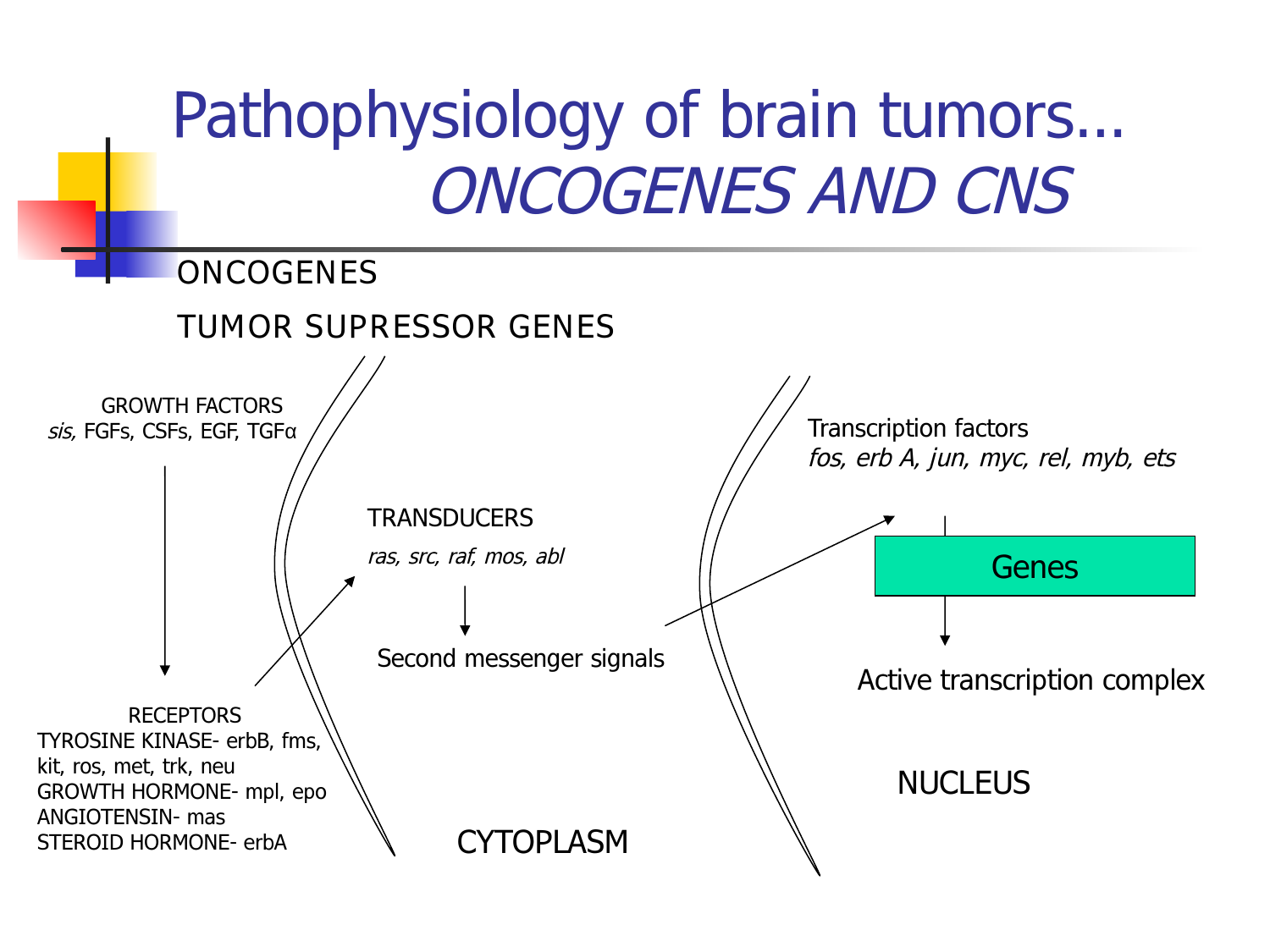

# Pathophysiology of brain tumors… ONCOGENES AND CNS
ONCOGENES
TUMOR SUPRESSOR GENES

GROWTH FACTORS
sis, FGFs, CSFs, EGF, TGFα
Transcription factors
fos, erb A, jun, myc, rel, myb, ets

TRANSDUCERS
ras, src, raf, mos, abl

Genes

Second messenger signals
Active transcription complex
RECEPTORS
TYROSINE KINASE- erbB, fms, kit, ros, met, trk, neu
GROWTH HORMONE- mpl, epo
ANGIOTENSIN- mas
STEROID HORMONE- erbA
NUCLEUS
CYTOPLASM